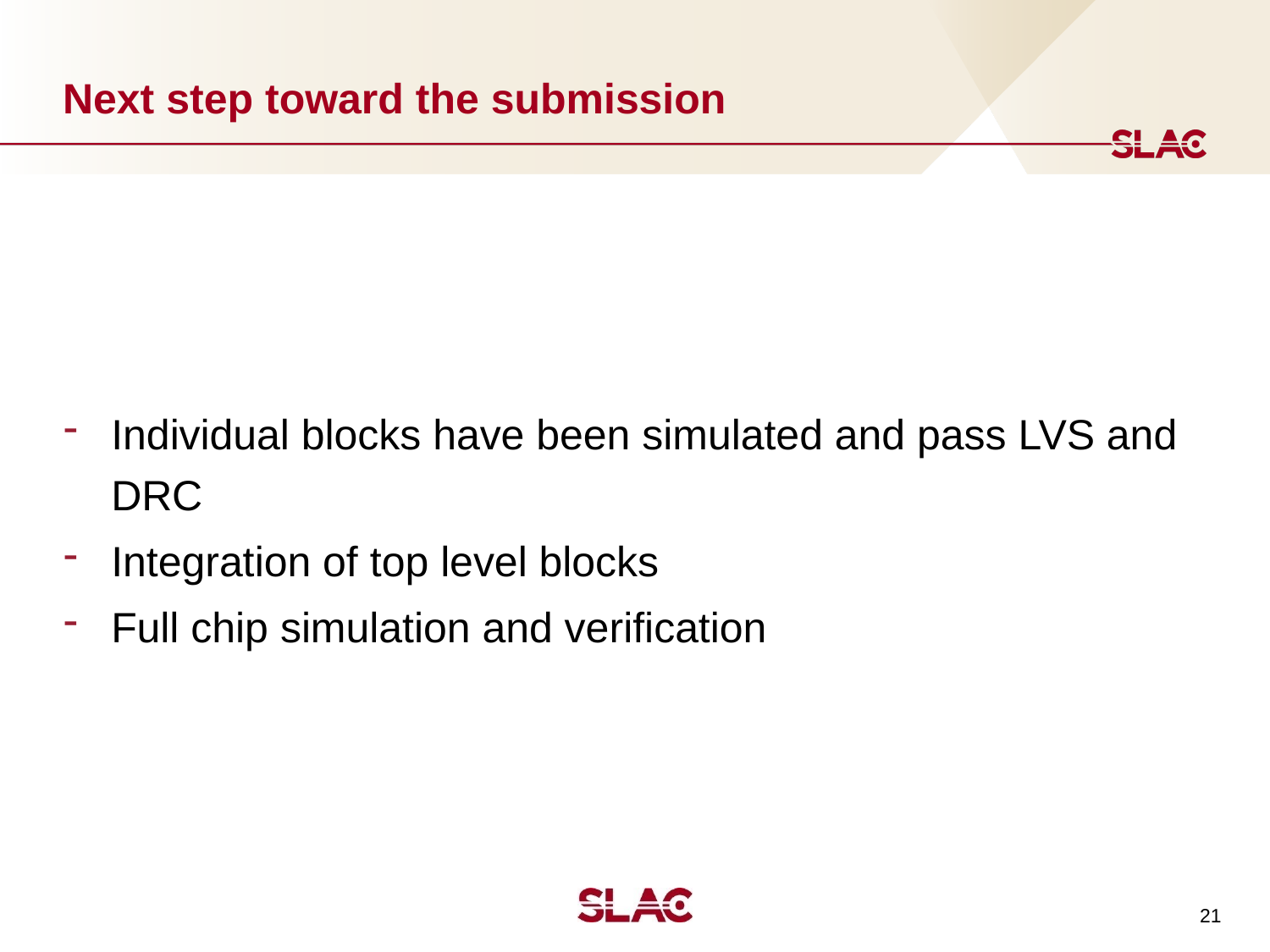

# Next step toward the submission
Individual blocks have been simulated and pass LVS and DRC
Integration of top level blocks
Full chip simulation and verification
21